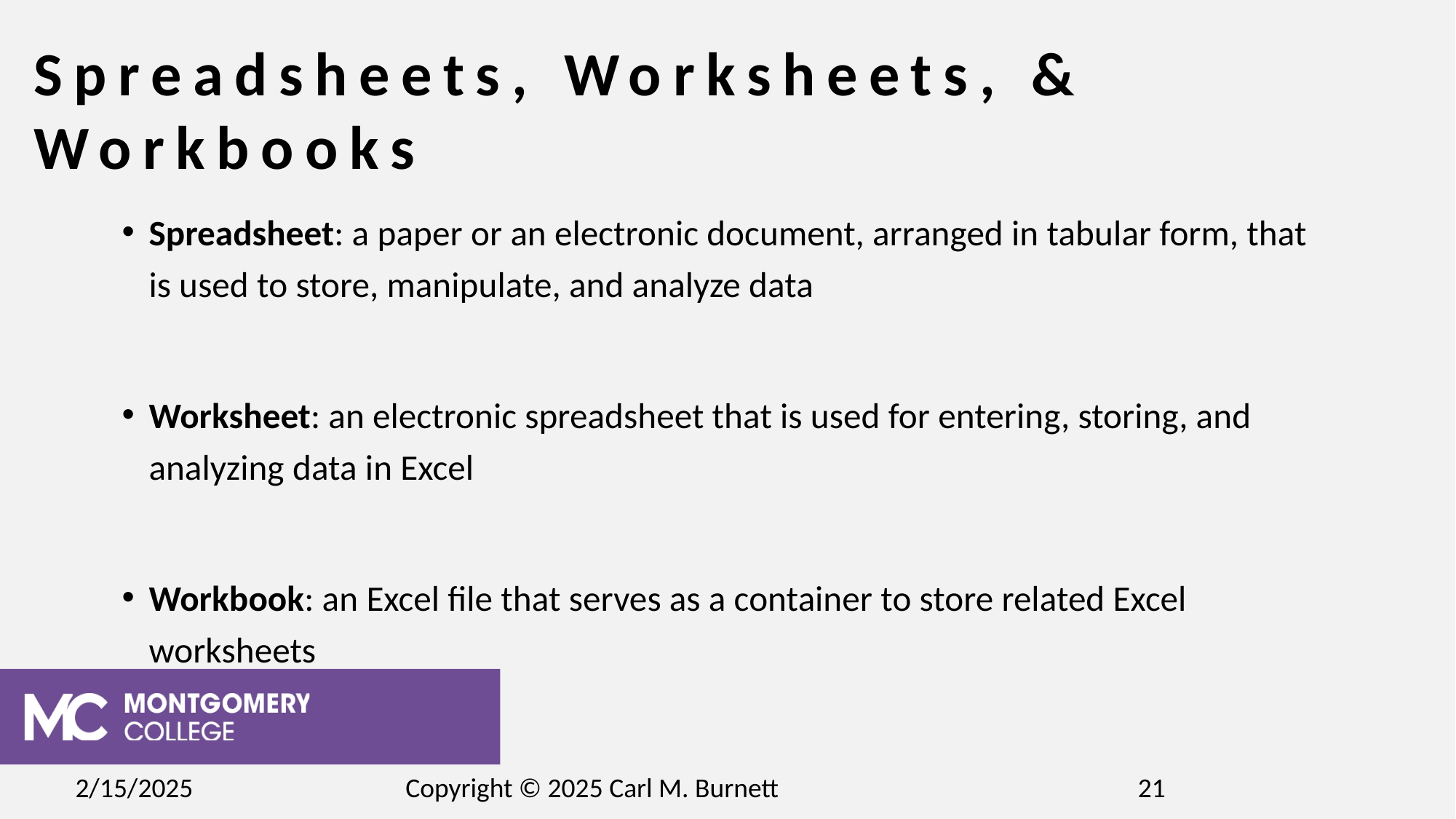

# Spreadsheets, Worksheets, & Workbooks
Spreadsheet: a paper or an electronic document, arranged in tabular form, that is used to store, manipulate, and analyze data

Worksheet: an electronic spreadsheet that is used for entering, storing, and analyzing data in Excel

Workbook: an Excel file that serves as a container to store related Excel worksheets

2/15/2025
Copyright © 2025 Carl M. Burnett
21